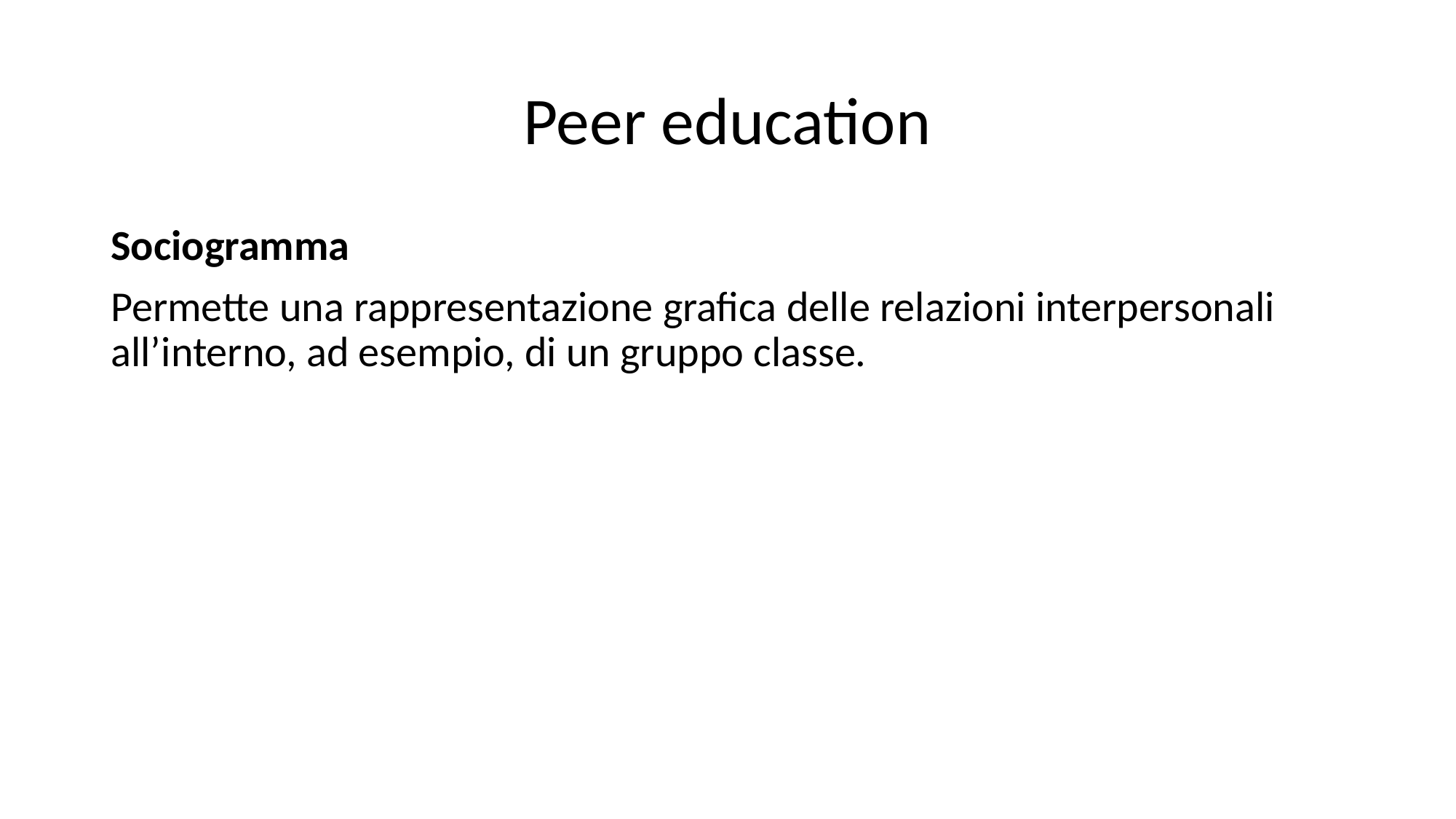

# Peer education
Sociogramma
Permette una rappresentazione grafica delle relazioni interpersonali all’interno, ad esempio, di un gruppo classe.